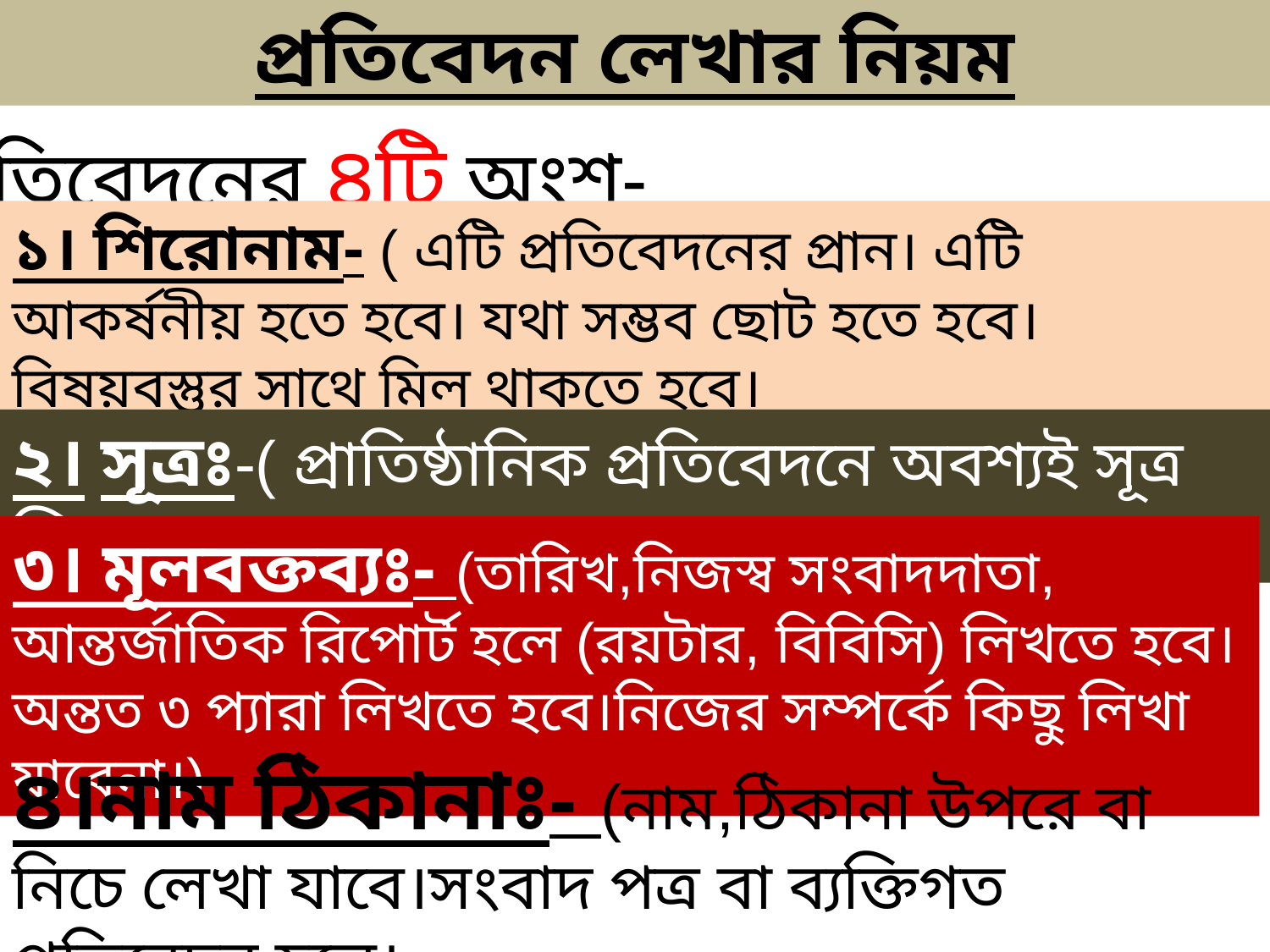

প্রতিবেদন লেখার নিয়ম
প্রতিবেদনের ৪টি অংশ-
১। শিরোনাম- ( এটি প্রতিবেদনের প্রান। এটি আকর্ষনীয় হতে হবে। যথা সম্ভব ছোট হতে হবে।বিষয়বস্তুর সাথে মিল থাকতে হবে।
উক্তি চিহ্ন ব্যবহার হবেনা।
২। সূত্রঃ-( প্রাতিষ্ঠানিক প্রতিবেদনে অবশ্যই সূত্র লিখতে হবে।)
৩। মূলবক্তব্যঃ- (তারিখ,নিজস্ব সংবাদদাতা, আন্তর্জাতিক রিপোর্ট হলে (রয়টার, বিবিসি) লিখতে হবে। অন্তত ৩ প্যারা লিখতে হবে।নিজের সম্পর্কে কিছু লিখা যাবেনা।)
৪।নাম ঠিকানাঃ- (নাম,ঠিকানা উপরে বা নিচে লেখা যাবে।সংবাদ পত্র বা ব্যক্তিগত প্রতিবেদন হলে।